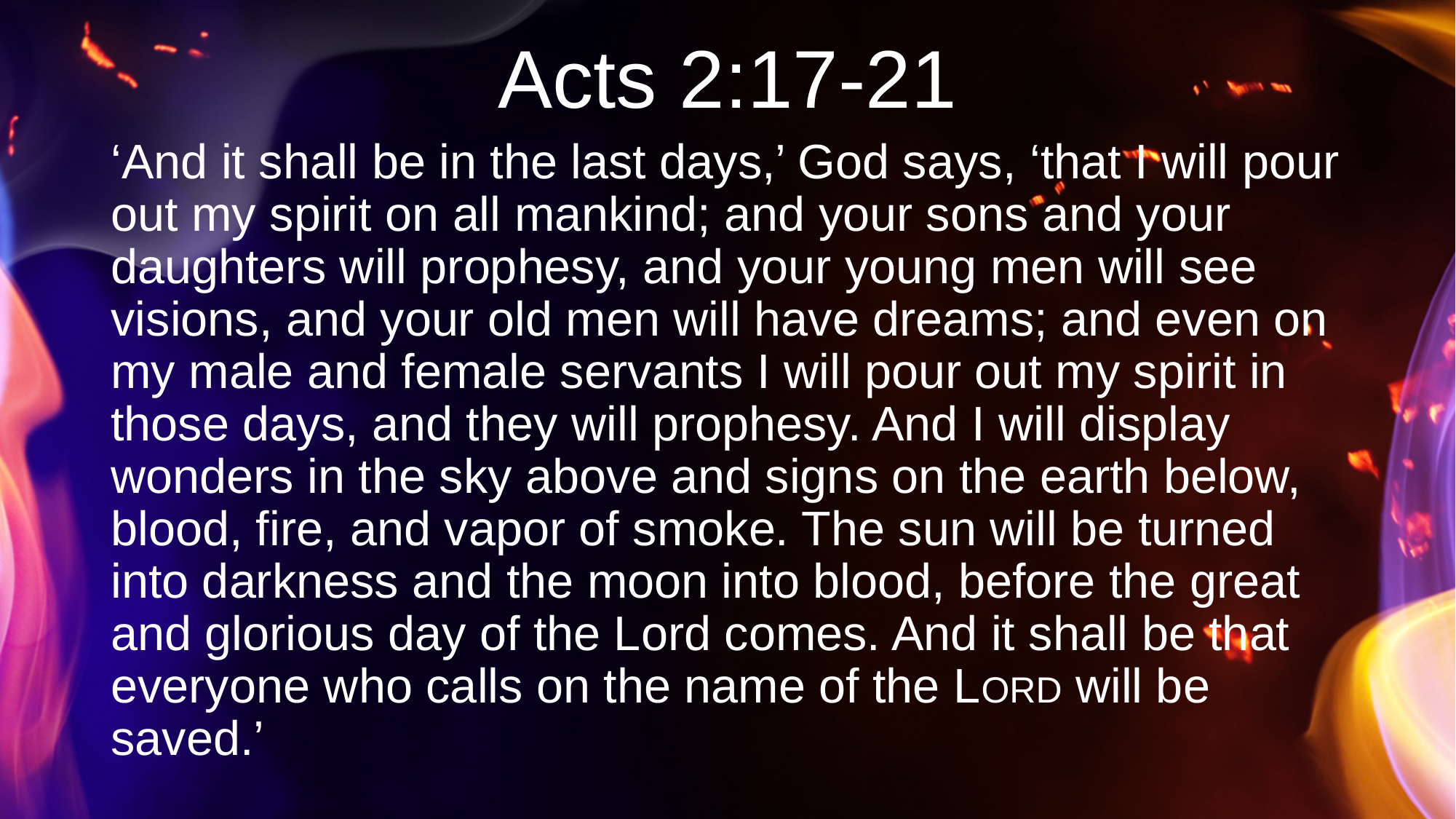

# Acts 2:17-21
‘And it shall be in the last days,’ God says, ‘that I will pour out my spirit on all mankind; and your sons and your daughters will prophesy, and your young men will see visions, and your old men will have dreams; and even on my male and female servants I will pour out my spirit in those days, and they will prophesy. And I will display wonders in the sky above and signs on the earth below, blood, fire, and vapor of smoke. The sun will be turned into darkness and the moon into blood, before the great and glorious day of the Lord comes. And it shall be that everyone who calls on the name of the LORD will be saved.’